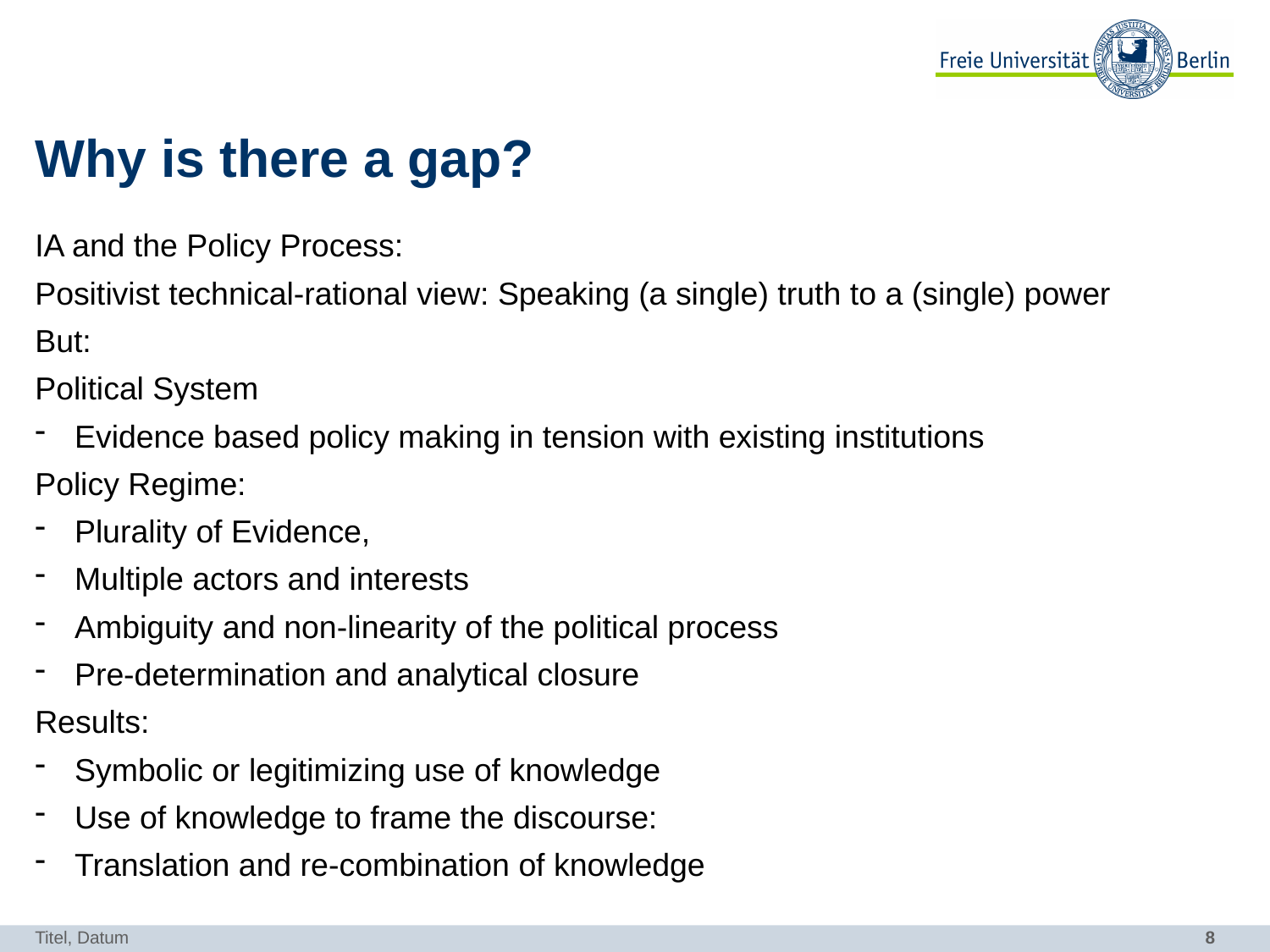

# Why is there a gap?
IA and the Policy Process:
Positivist technical-rational view: Speaking (a single) truth to a (single) power
But:
Political System
Evidence based policy making in tension with existing institutions
Policy Regime:
Plurality of Evidence,
Multiple actors and interests
Ambiguity and non-linearity of the political process
Pre-determination and analytical closure
Results:
Symbolic or legitimizing use of knowledge
Use of knowledge to frame the discourse:
Translation and re-combination of knowledge

Titel, Datum